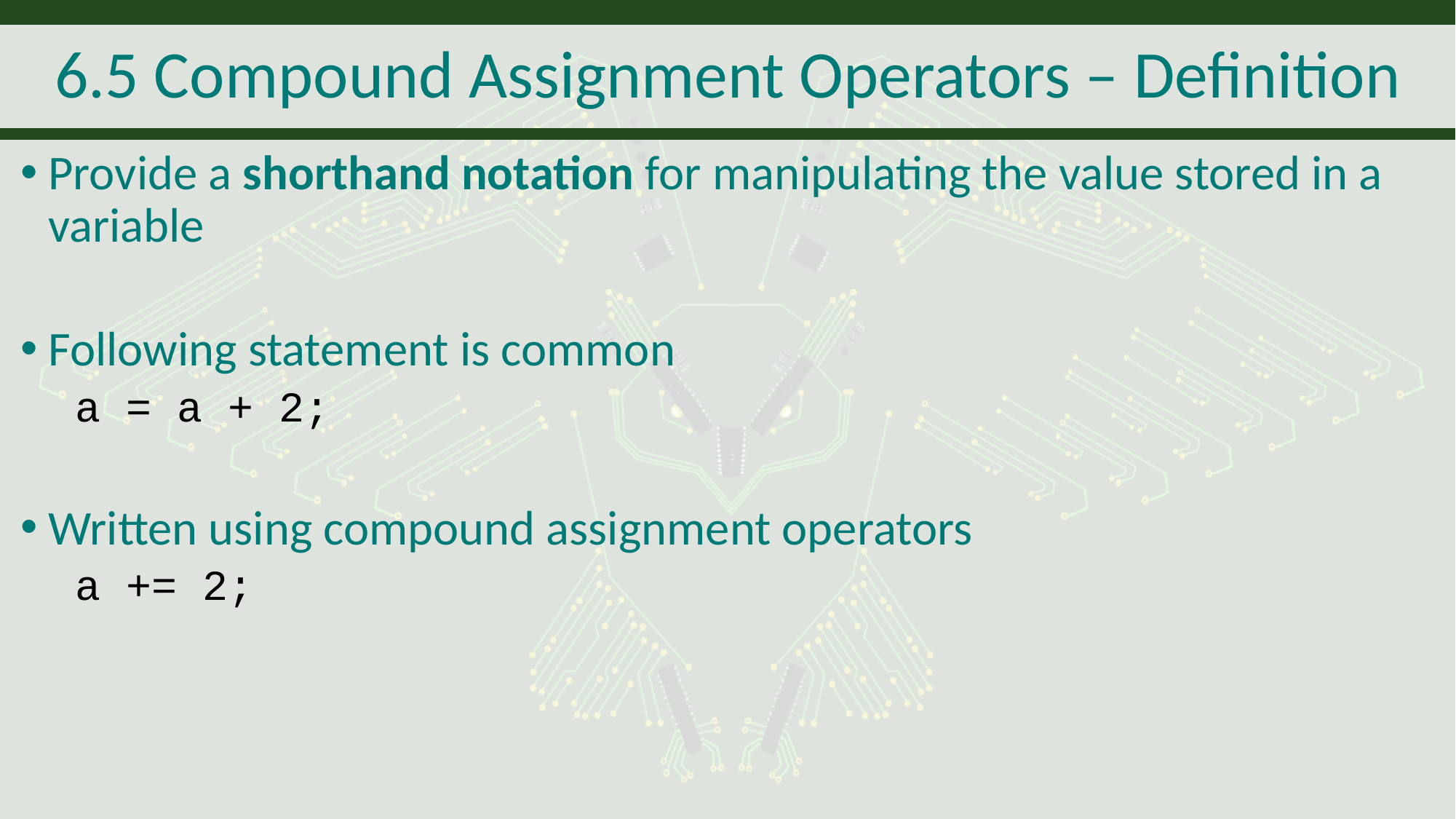

# 6.5 Compound Assignment Operators – Definition
Provide a shorthand notation for manipulating the value stored in a variable

Following statement is common
a = a + 2;

Written using compound assignment operators
a += 2;